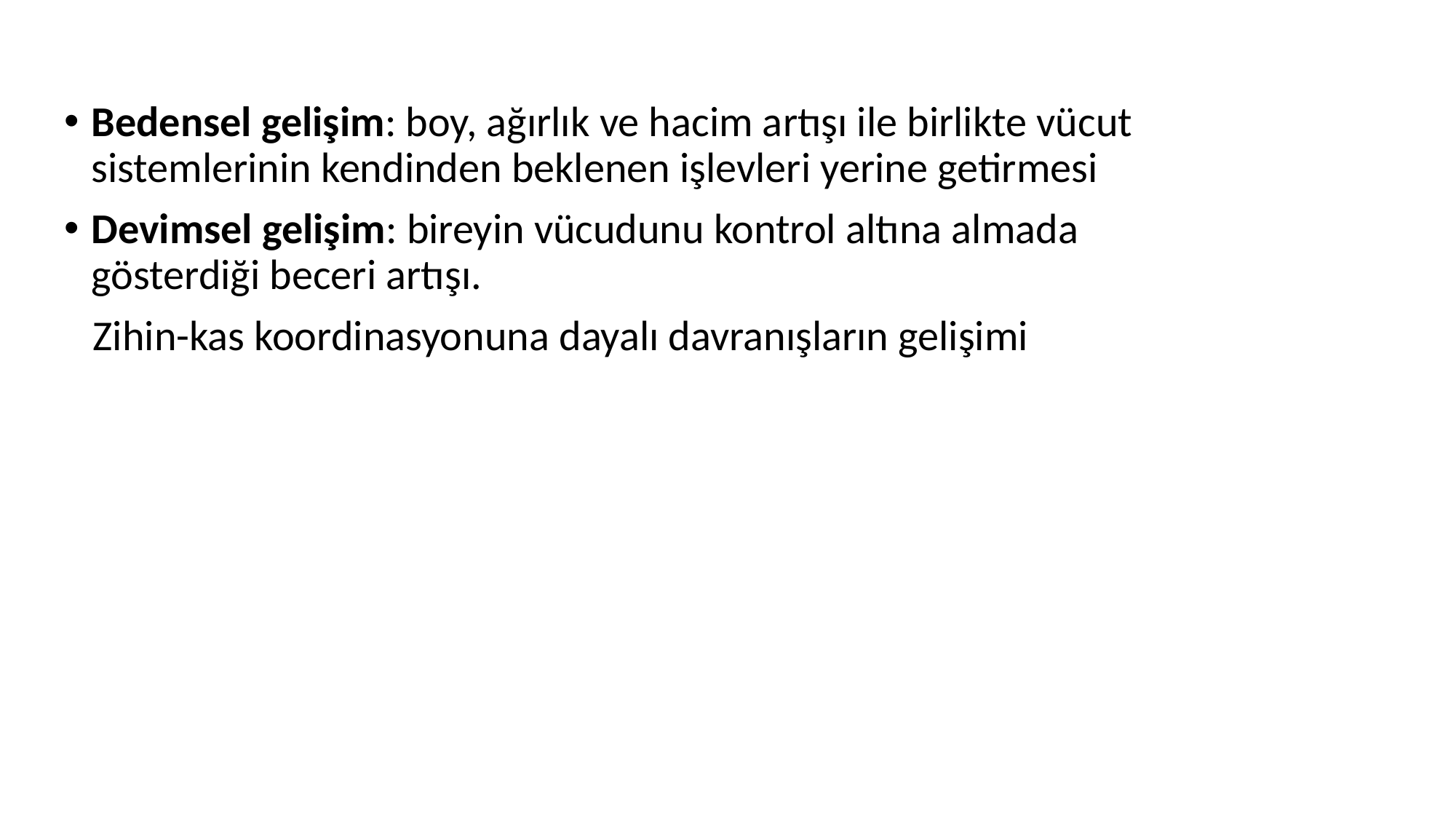

Bedensel gelişim: boy, ağırlık ve hacim artışı ile birlikte vücut sistemlerinin kendinden beklenen işlevleri yerine getirmesi
Devimsel gelişim: bireyin vücudunu kontrol altına almada gösterdiği beceri artışı.
   Zihin-kas koordinasyonuna dayalı davranışların gelişimi